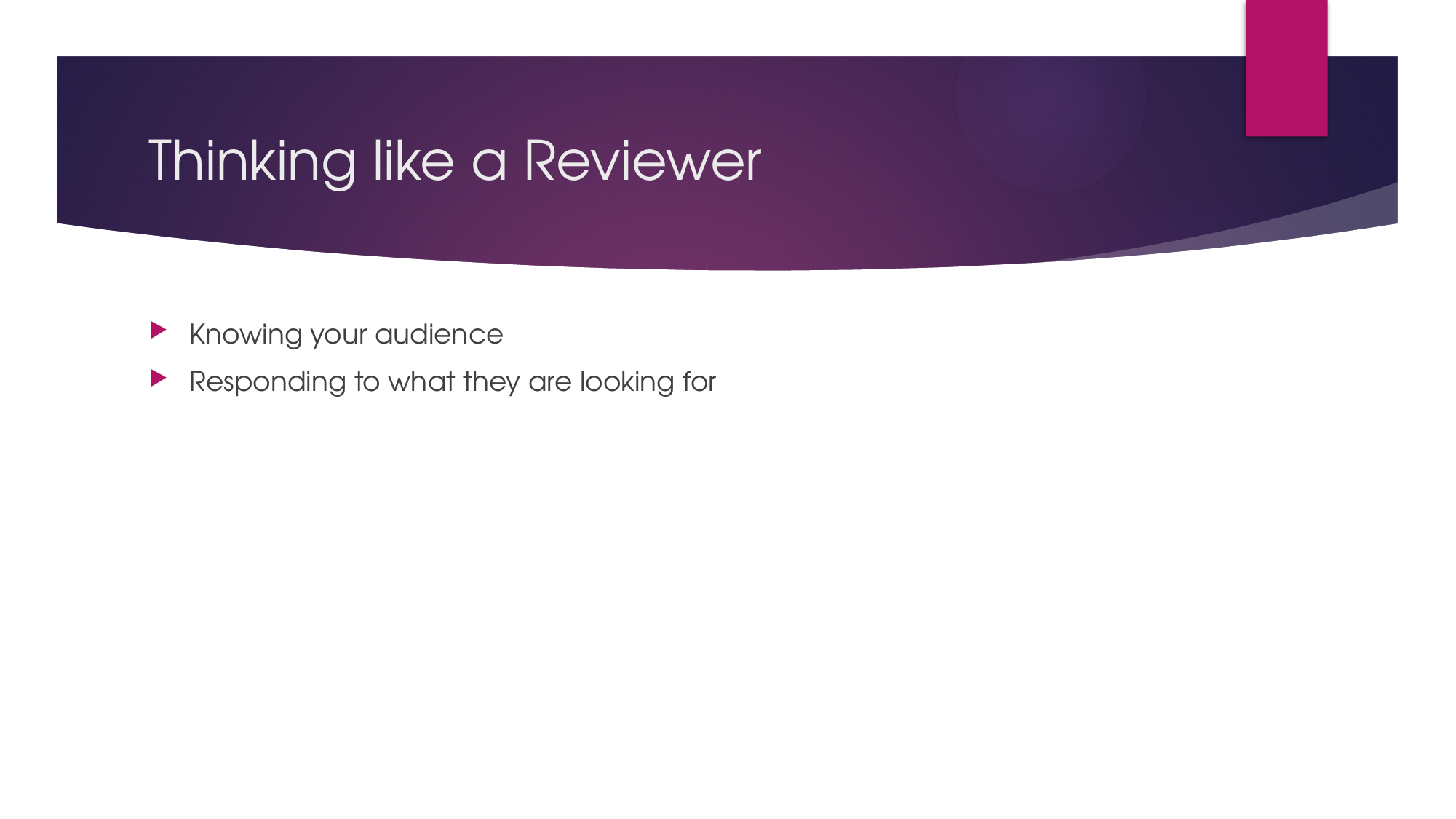

# Thinking like a Reviewer
Knowing your audience
Responding to what they are looking for